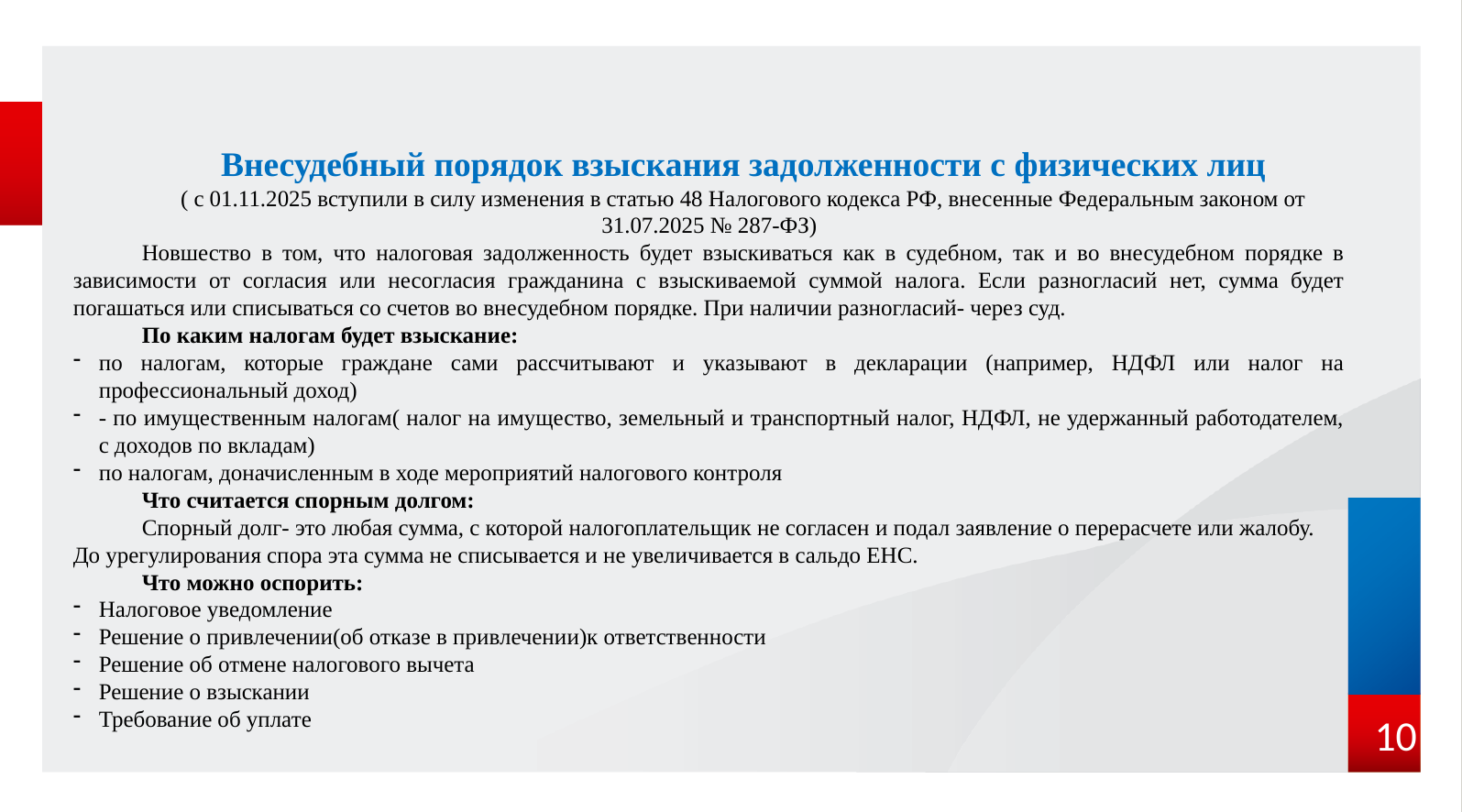

Внесудебный порядок взыскания задолженности с физических лиц
( с 01.11.2025 вступили в силу изменения в статью 48 Налогового кодекса РФ, внесенные Федеральным законом от 31.07.2025 № 287-ФЗ)
Новшество в том, что налоговая задолженность будет взыскиваться как в судебном, так и во внесудебном порядке в зависимости от согласия или несогласия гражданина с взыскиваемой суммой налога. Если разногласий нет, сумма будет погашаться или списываться со счетов во внесудебном порядке. При наличии разногласий- через суд.
По каким налогам будет взыскание:
по налогам, которые граждане сами рассчитывают и указывают в декларации (например, НДФЛ или налог на профессиональный доход)
- по имущественным налогам( налог на имущество, земельный и транспортный налог, НДФЛ, не удержанный работодателем, с доходов по вкладам)
по налогам, доначисленным в ходе мероприятий налогового контроля
Что считается спорным долгом:
Спорный долг- это любая сумма, с которой налогоплательщик не согласен и подал заявление о перерасчете или жалобу. До урегулирования спора эта сумма не списывается и не увеличивается в сальдо ЕНС.
Что можно оспорить:
Налоговое уведомление
Решение о привлечении(об отказе в привлечении)к ответственности
Решение об отмене налогового вычета
Решение о взыскании
Требование об уплате
10